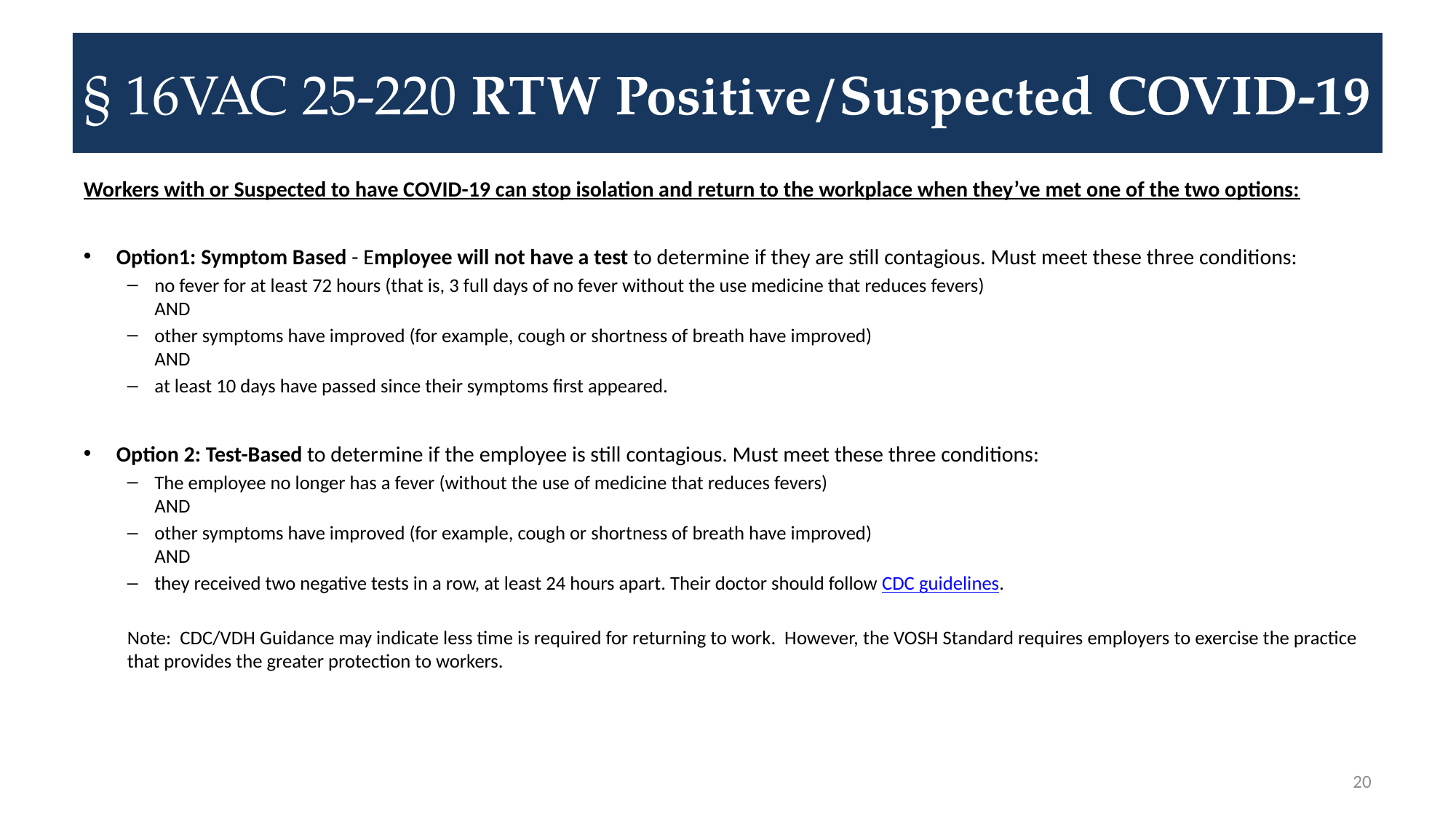

# § 16VAC 25-220 RTW Positive/Suspected COVID-19
Workers with or Suspected to have COVID-19 can stop isolation and return to the workplace when they’ve met one of the two options:

Option1: Symptom Based - Employee will not have a test to determine if they are still contagious. Must meet these three conditions:
no fever for at least 72 hours (that is, 3 full days of no fever without the use medicine that reduces fevers)
AND
other symptoms have improved (for example, cough or shortness of breath have improved)
AND
at least 10 days have passed since their symptoms first appeared.

Option 2: Test-Based to determine if the employee is still contagious. Must meet these three conditions:
The employee no longer has a fever (without the use of medicine that reduces fevers)
AND
other symptoms have improved (for example, cough or shortness of breath have improved)
AND
they received two negative tests in a row, at least 24 hours apart. Their doctor should follow CDC guidelines.

Note:  CDC/VDH Guidance may indicate less time is required for returning to work.  However, the VOSH Standard requires employers to exercise the practice that provides the greater protection to workers.

20